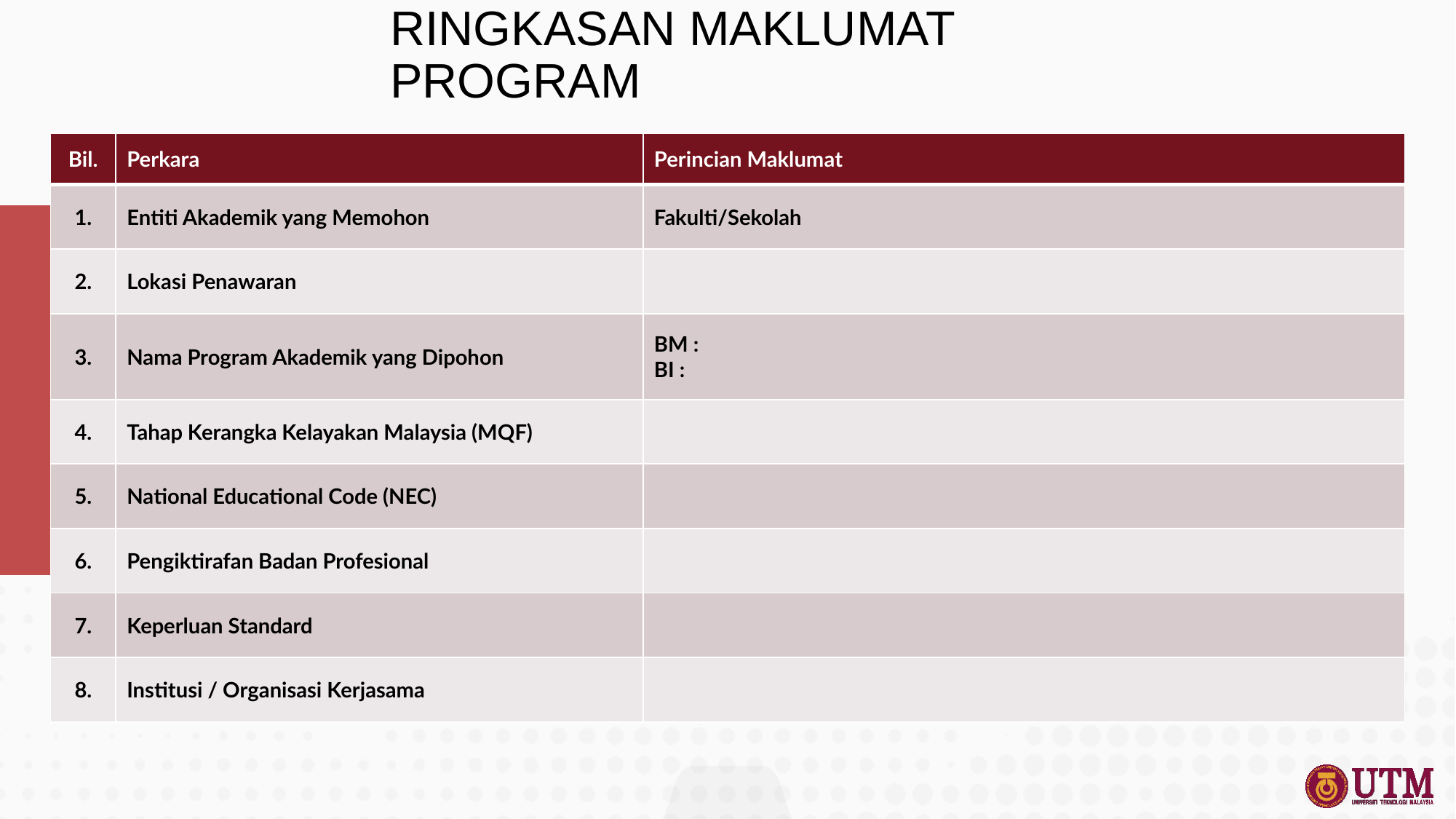

RINGKASAN MAKLUMAT PROGRAM
| Bil. | Perkara | Perincian Maklumat |
| --- | --- | --- |
| 1. | Entiti Akademik yang Memohon | Fakulti/Sekolah |
| 2. | Lokasi Penawaran |  |
| 3. | Nama Program Akademik yang Dipohon | BM : BI : |
| 4. | Tahap Kerangka Kelayakan Malaysia (MQF) |  |
| 5. | National Educational Code (NEC) |  |
| 6. | Pengiktirafan Badan Profesional |  |
| 7. | Keperluan Standard |  |
| 8. | Institusi / Organisasi Kerjasama |  |